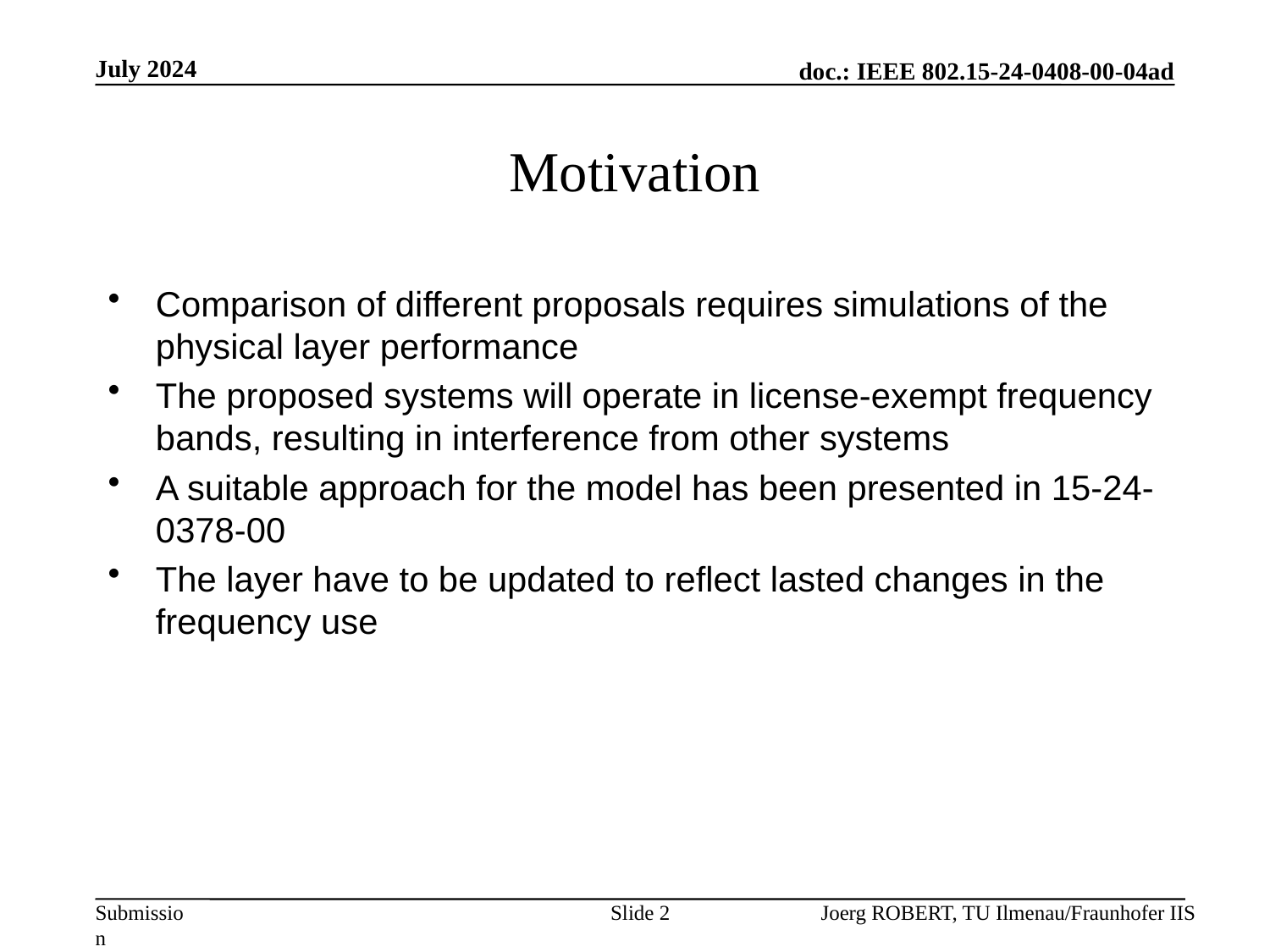

July 2024
# Motivation
Comparison of different proposals requires simulations of the physical layer performance
The proposed systems will operate in license-exempt frequency bands, resulting in interference from other systems
A suitable approach for the model has been presented in 15-24-0378-00
The layer have to be updated to reflect lasted changes in the frequency use

Slide 2
Joerg ROBERT, TU Ilmenau/Fraunhofer IIS